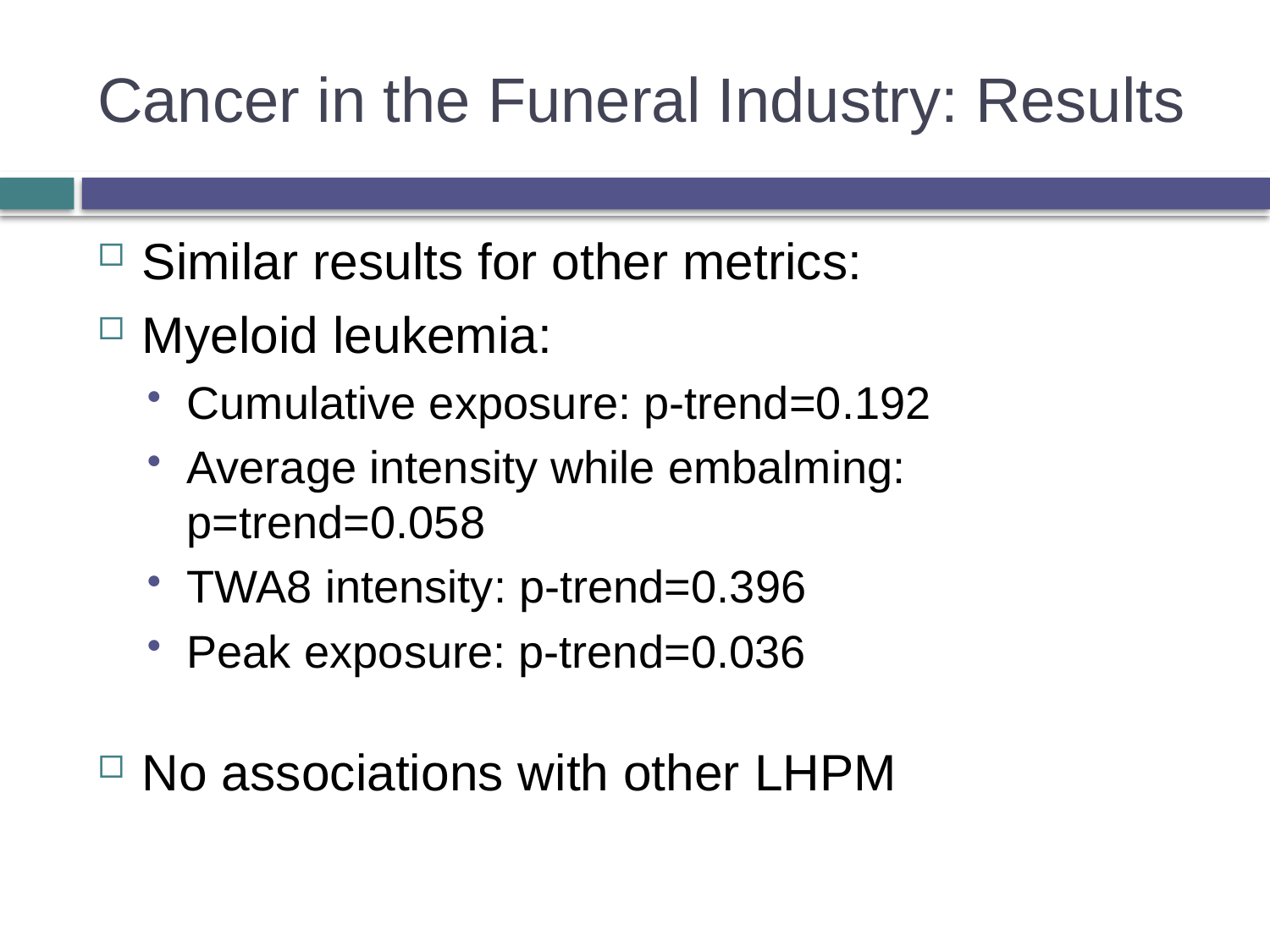

# Cancer in the Funeral Industry: Results
Similar results for other metrics:
Myeloid leukemia:
Cumulative exposure: p-trend=0.192
Average intensity while embalming: p=trend=0.058
TWA8 intensity: p-trend=0.396
Peak exposure: p-trend=0.036

No associations with other LHPM